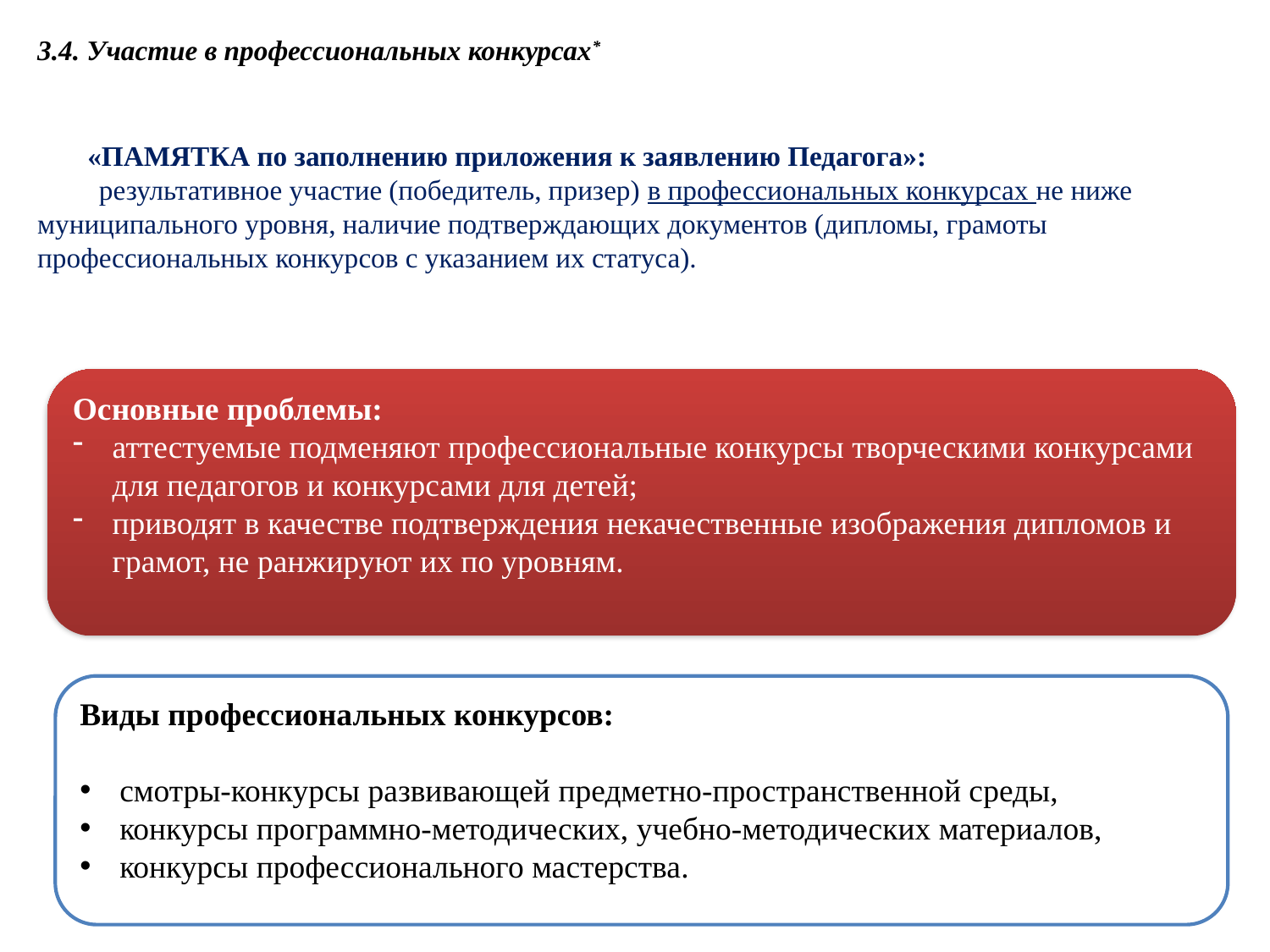

[1] В данном столбце указываются ссылки на документы, представленные аттестуемым и размещенные на с
айте образовательной организации.
∗ Показатель, обязательный при аттестации на высшую квалификационную категорию
3.4. Участие в профессиональных конкурсах*

«ПАМЯТКА по заполнению приложения к заявлению Педагога»:
результативное участие (победитель, призер) в профессиональных конкурсах не ниже муниципального уровня, наличие подтверждающих документов (дипломы, грамоты профессиональных конкурсов с указанием их статуса).

Основные проблемы:
аттестуемые подменяют профессиональные конкурсы творческими конкурсами для педагогов и конкурсами для детей;
приводят в качестве подтверждения некачественные изображения дипломов и грамот, не ранжируют их по уровням.

Виды профессиональных конкурсов:

смотры-конкурсы развивающей предметно-пространственной среды,
конкурсы программно-методических, учебно-методических материалов,
конкурсы профессионального мастерства.